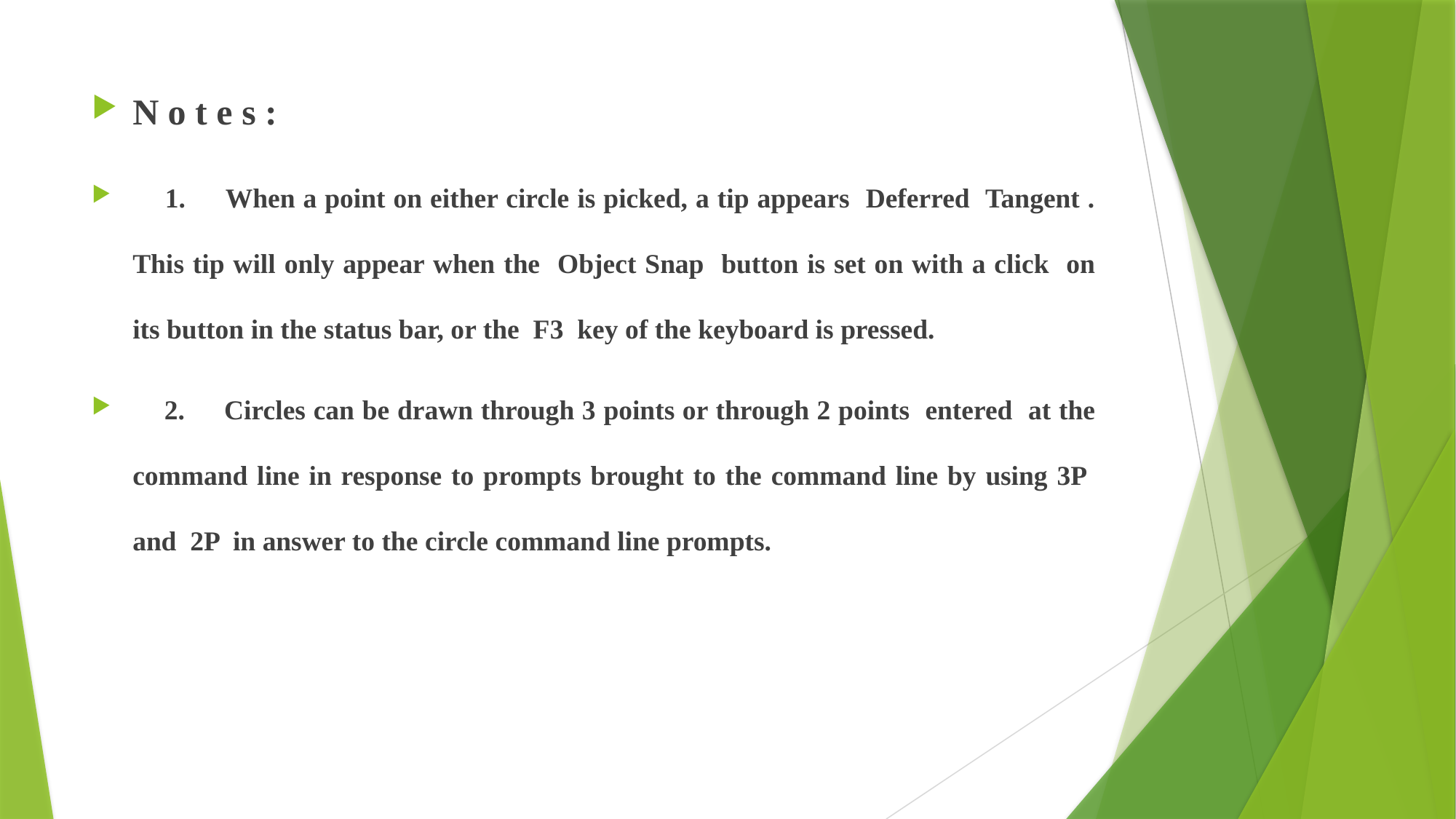

N o t e s :
    1.     When a point on either circle is picked, a tip appears  Deferred  Tangent . This tip will only appear when the  Object Snap  button is set on with a click  on its button in the status bar, or the  F3  key of the keyboard is pressed.
    2.     Circles can be drawn through 3 points or through 2 points  entered  at the command line in response to prompts brought to the command line by using 3P  and  2P  in answer to the circle command line prompts.